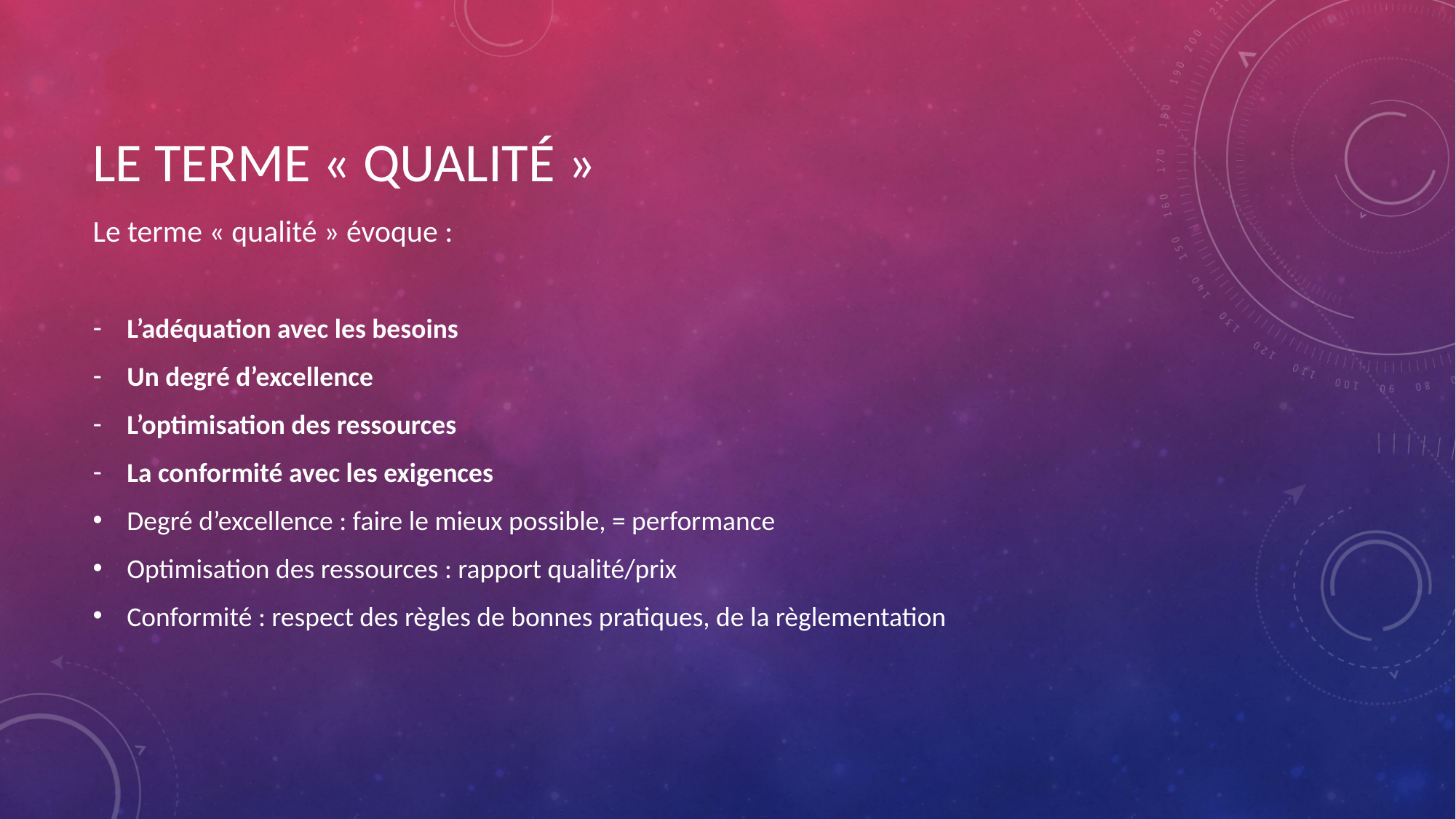

# Le terme « qualité »
Le terme « qualité » évoque :

L’adéquation avec les besoins
Un degré d’excellence
L’optimisation des ressources
La conformité avec les exigences
Degré d’excellence : faire le mieux possible, = performance
Optimisation des ressources : rapport qualité/prix
Conformité : respect des règles de bonnes pratiques, de la règlementation